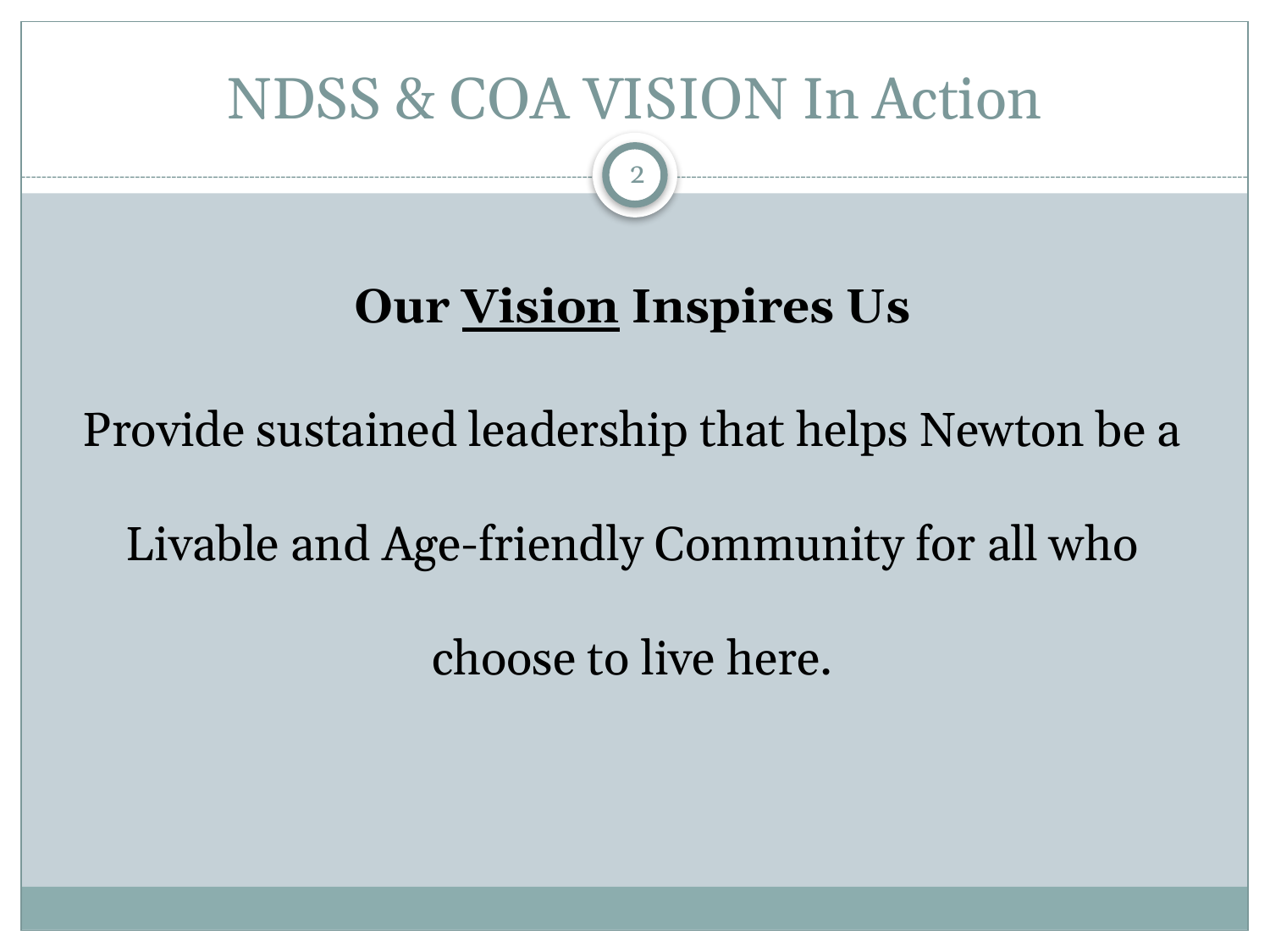

# NDSS & COA VISION In Action
2
Our Vision Inspires Us
Provide sustained leadership that helps Newton be a Livable and Age-friendly Community for all who choose to live here.